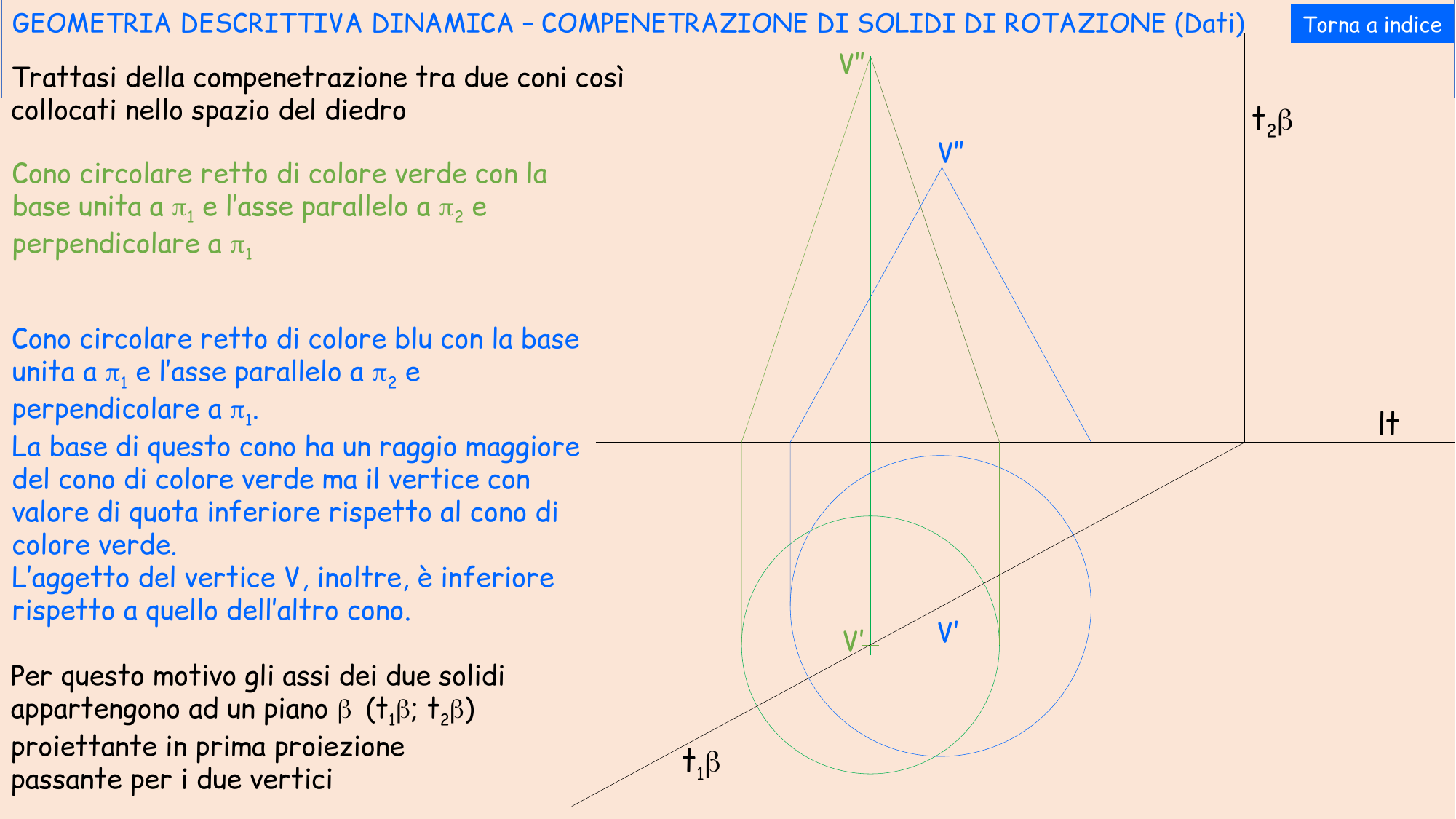

Torna a indice
# GEOMETRIA DESCRITTIVA DINAMICA – COMPENETRAZIONE DI SOLIDI DI ROTAZIONE (Dati)
V’’
Trattasi della compenetrazione tra due coni così collocati nello spazio del diedro
t2β
V’’
Cono circolare retto di colore verde con la base unita a π1 e l’asse parallelo a π2 e perpendicolare a π1
Cono circolare retto di colore blu con la base unita a π1 e l’asse parallelo a π2 e perpendicolare a π1.
La base di questo cono ha un raggio maggiore del cono di colore verde ma il vertice con valore di quota inferiore rispetto al cono di colore verde.
L’aggetto del vertice V, inoltre, è inferiore rispetto a quello dell’altro cono.
lt

V’
V’
Per questo motivo gli assi dei due solidi appartengono ad un piano β (t1β; t2β) proiettante in prima proiezione passante per i due vertici
t1β